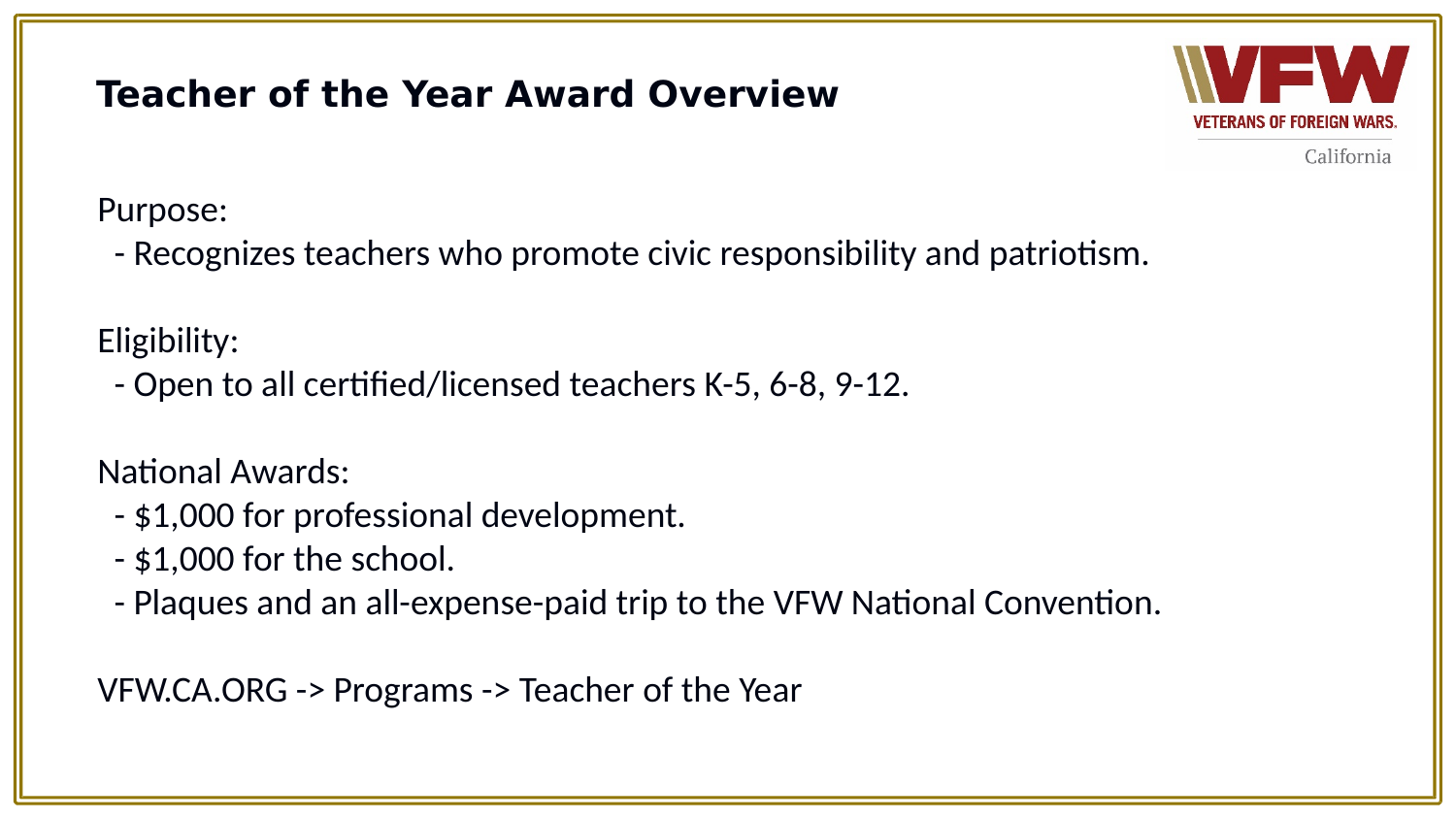

# Teacher of the Year Award Overview
Purpose:
  - Recognizes teachers who promote civic responsibility and patriotism.

Eligibility:
  - Open to all certified/licensed teachers K-5, 6-8, 9-12.

National Awards:
  - $1,000 for professional development.
  - $1,000 for the school.
  - Plaques and an all-expense-paid trip to the VFW National Convention.

VFW.CA.ORG -> Programs -> Teacher of the Year